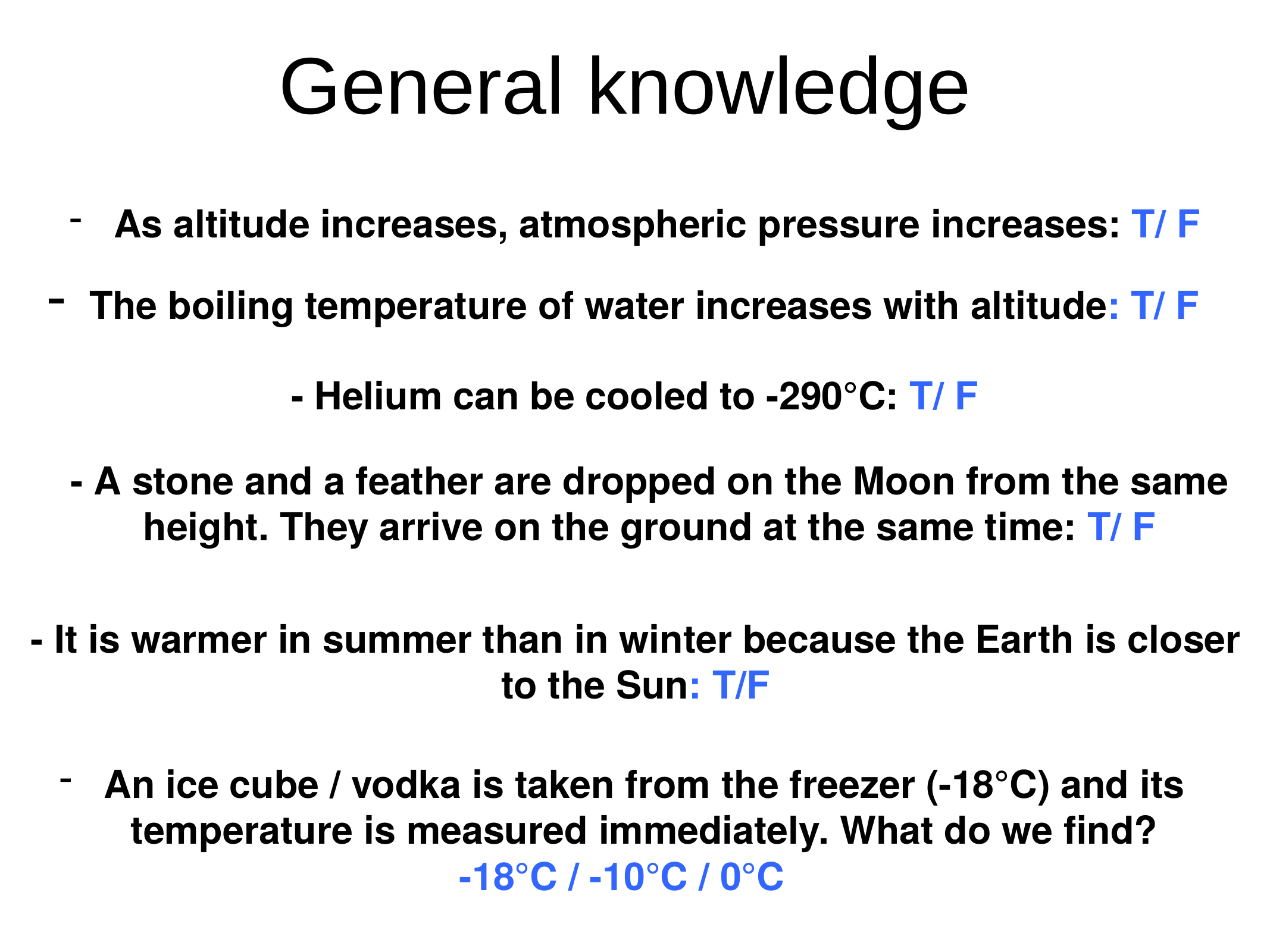

# General knowledge
As altitude increases, atmospheric pressure increases: T/ F
The boiling temperature of water increases with altitude: T/ F
- Helium can be cooled to -290°C: T/ F
- A stone and a feather are dropped on the Moon from the same height. They arrive on the ground at the same time: T/ F

- It is warmer in summer than in winter because the Earth is closer to the Sun: T/F
An ice cube / vodka is taken from the freezer (-18°C) and its temperature is measured immediately. What do we find?
-18°C / -10°C / 0°C